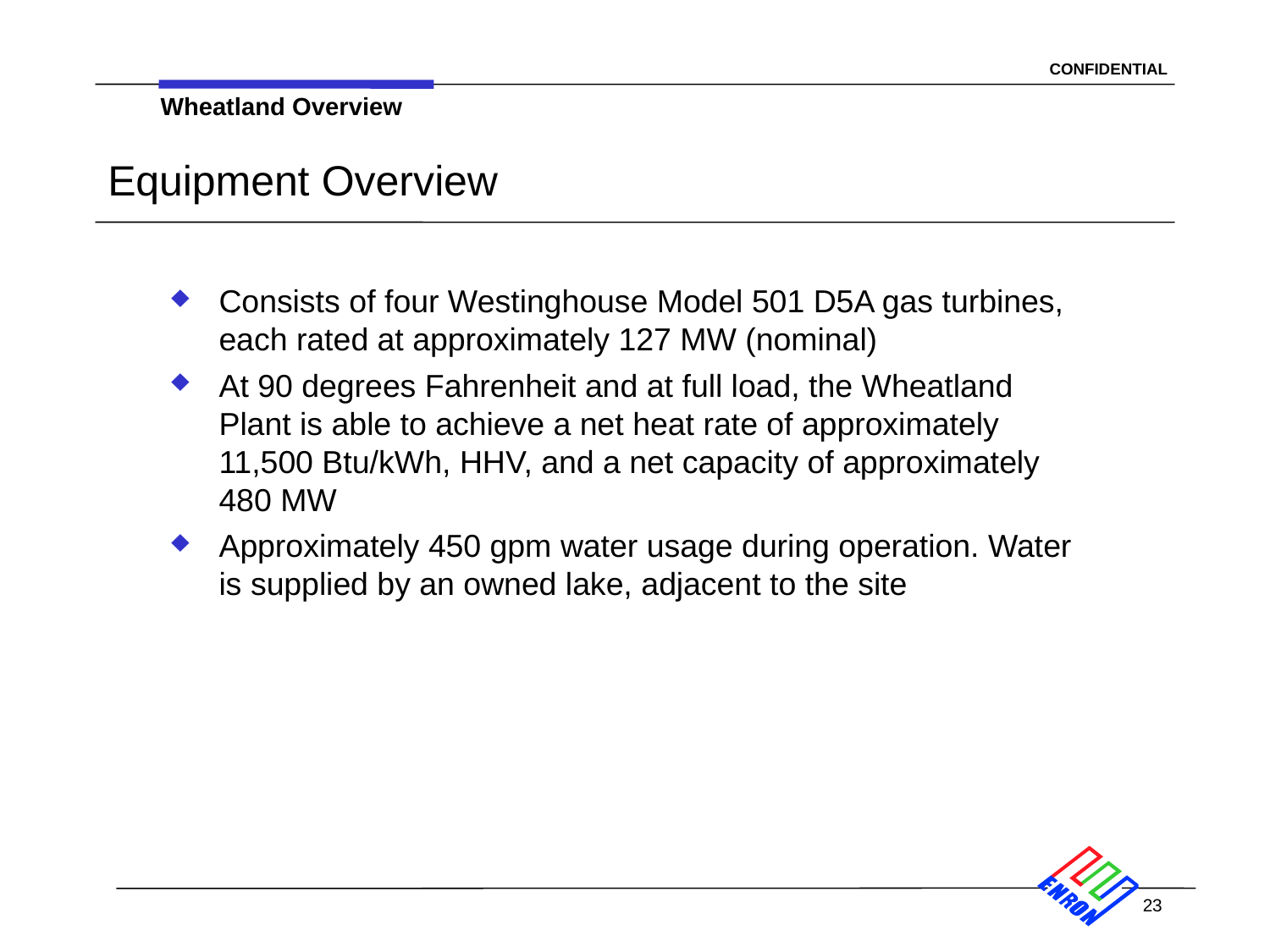

Wheatland Overview
# Equipment Overview
Consists of four Westinghouse Model 501 D5A gas turbines, each rated at approximately 127 MW (nominal)
At 90 degrees Fahrenheit and at full load, the Wheatland Plant is able to achieve a net heat rate of approximately 11,500 Btu/kWh, HHV, and a net capacity of approximately 480 MW
Approximately 450 gpm water usage during operation. Water is supplied by an owned lake, adjacent to the site
23